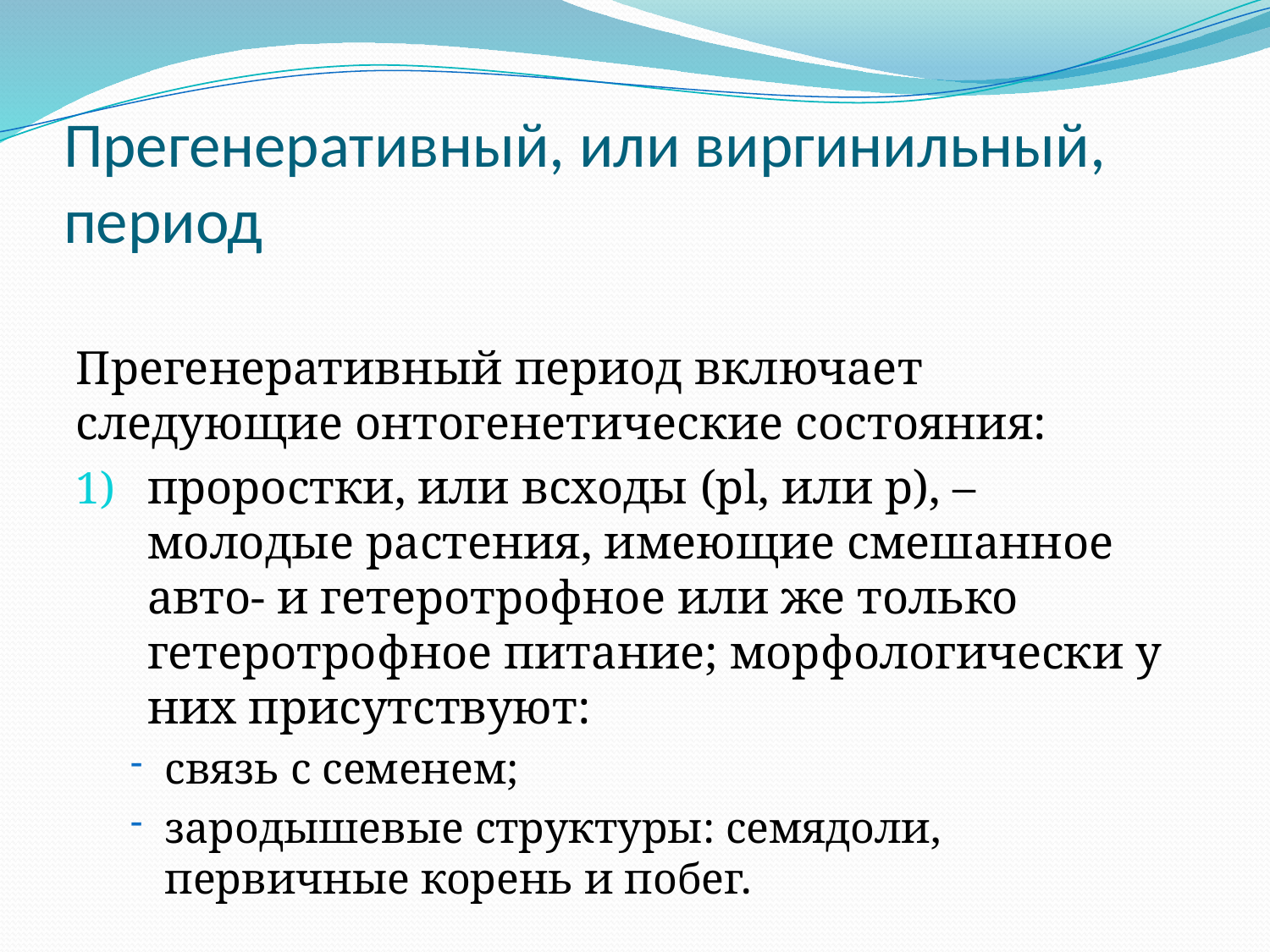

# Прегенеративный, или виргинильный, период

Прегенеративный период включает следующие онтогенетические состояния:
проростки, или всходы (pl, или p), – молодые растения, имеющие смешанное авто- и гетеротрофное или же только гетеротрофное питание; морфологически у них присутствуют:
связь с семенем;
зародышевые структуры: семядоли, первичные корень и побег.